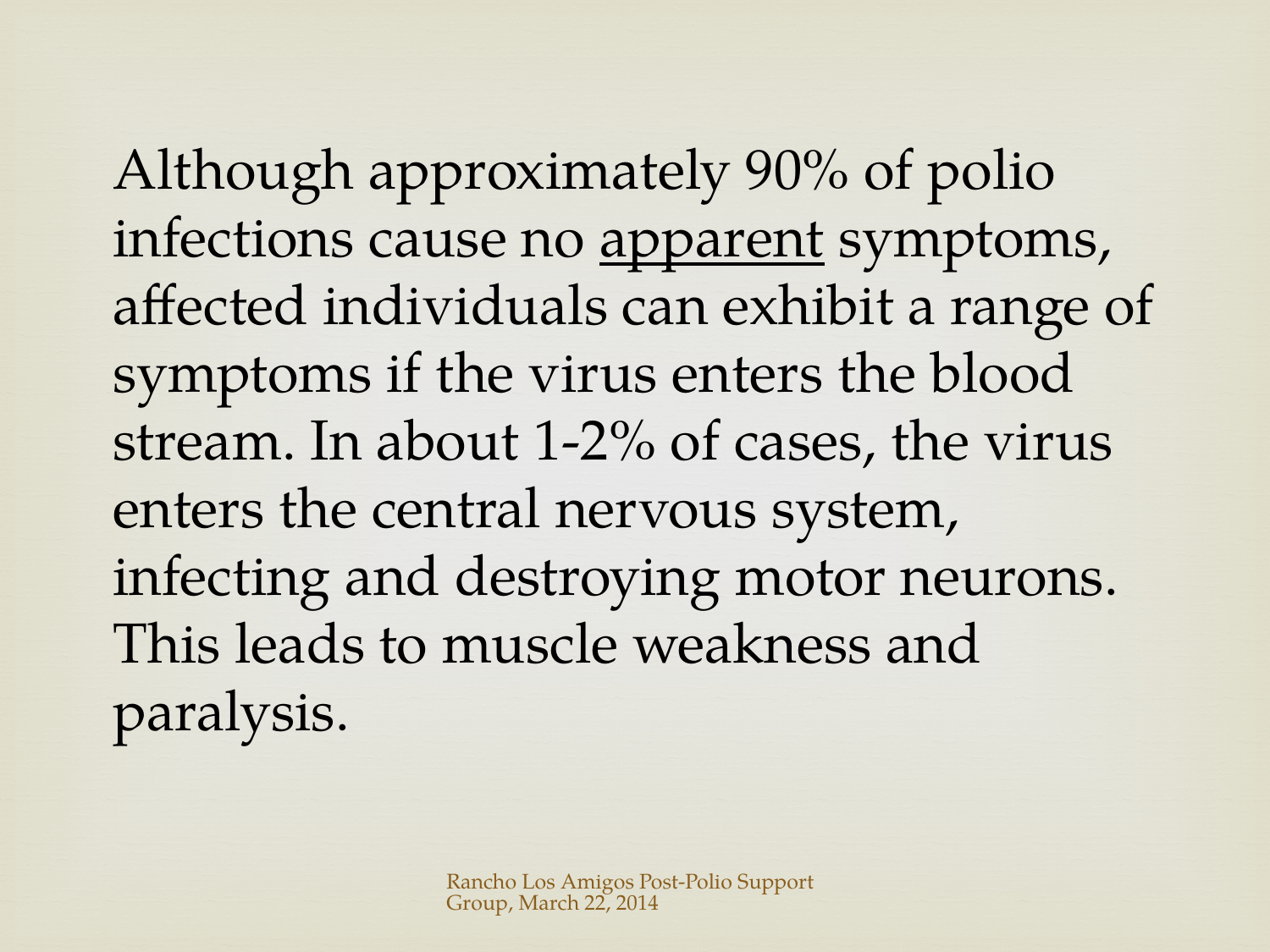

Although approximately 90% of polio infections cause no apparent symptoms, affected individuals can exhibit a range of symptoms if the virus enters the blood stream. In about 1-2% of cases, the virus enters the central nervous system, infecting and destroying motor neurons. This leads to muscle weakness and paralysis.
Rancho Los Amigos Post-Polio Support Group, March 22, 2014